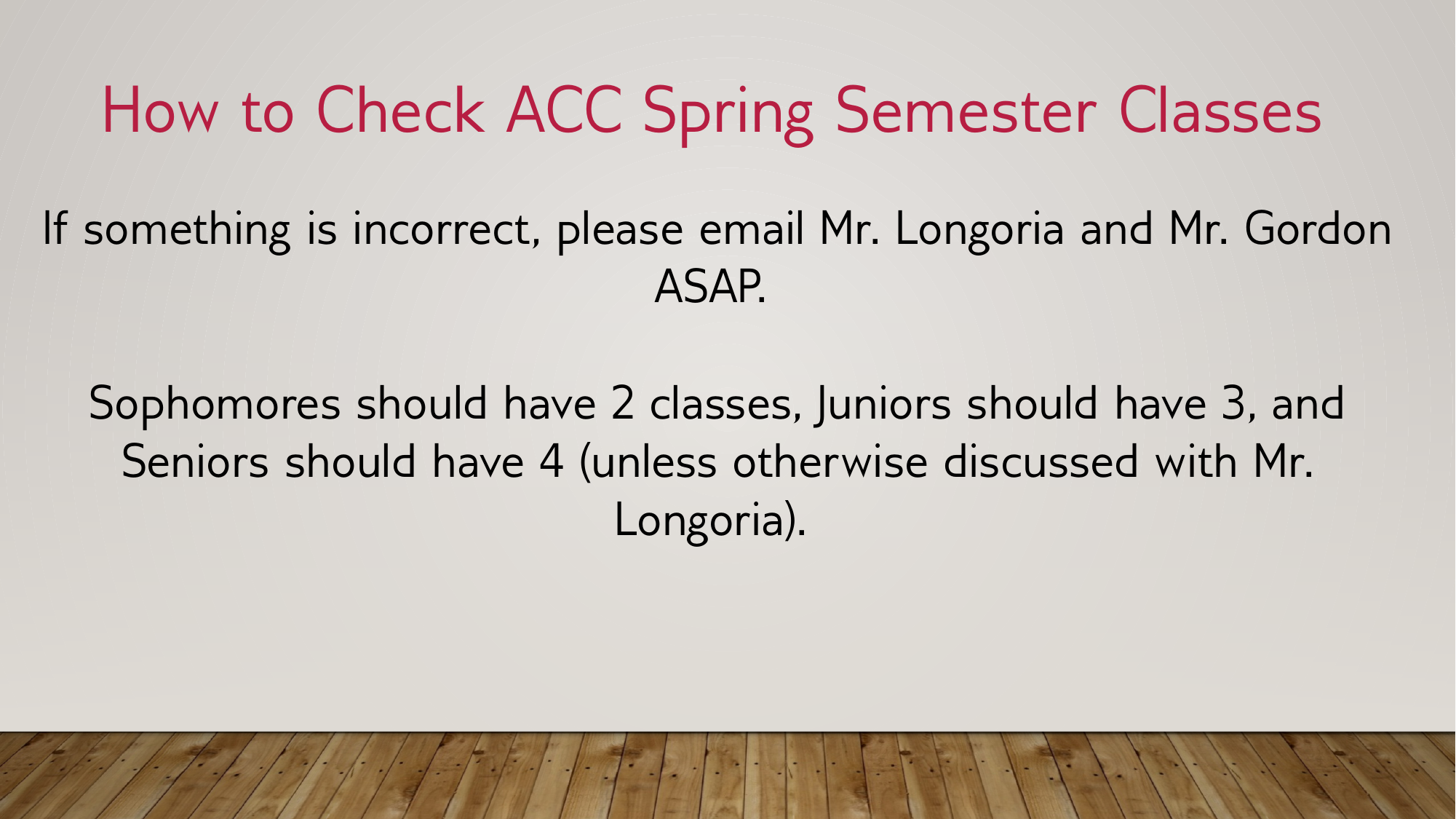

How to Check ACC Spring Semester Classes
If something is incorrect, please email Mr. Longoria and Mr. Gordon ASAP.

Sophomores should have 2 classes, Juniors should have 3, and Seniors should have 4 (unless otherwise discussed with Mr. Longoria).